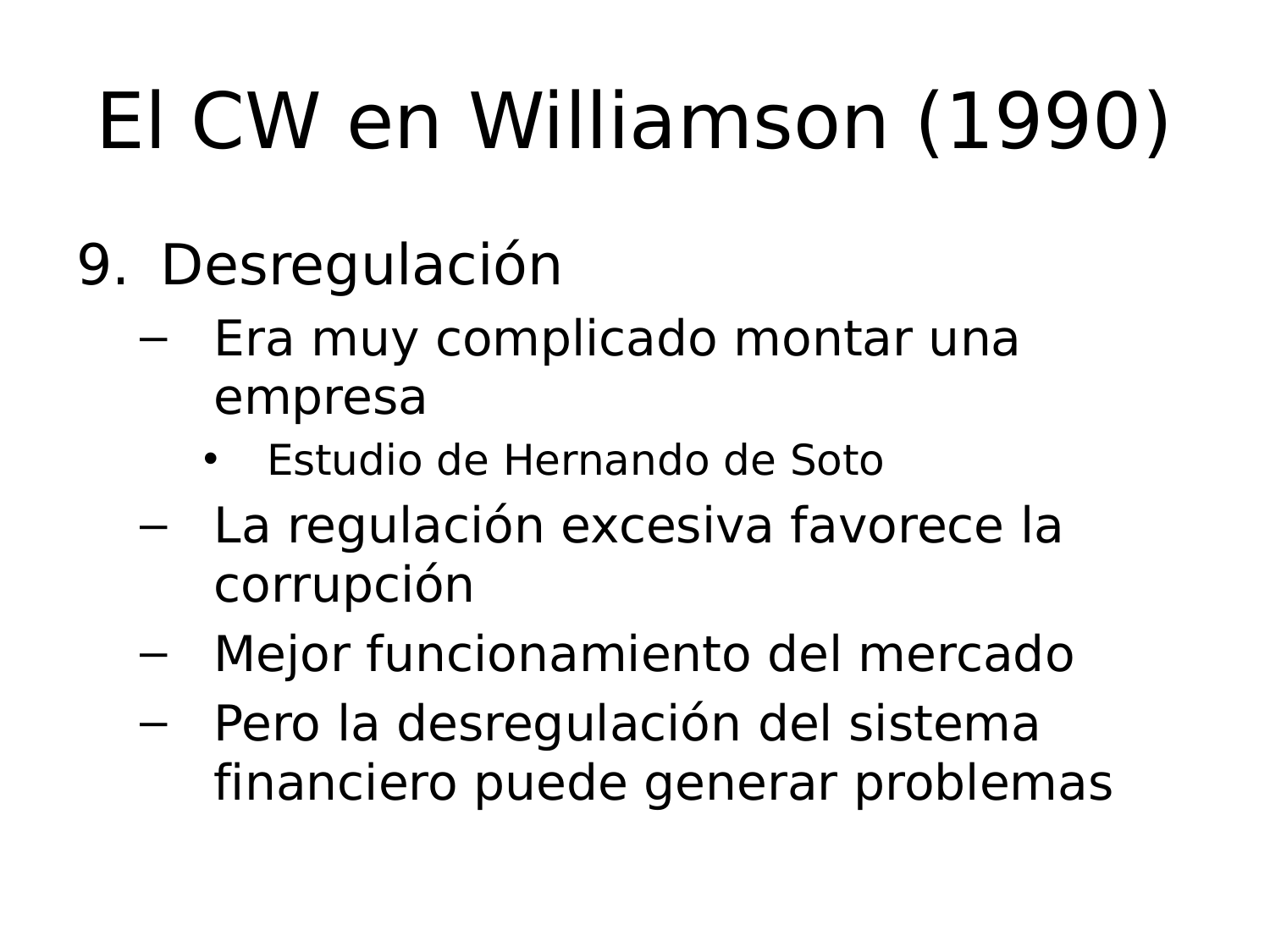

# El CW en Williamson (1990)
Desregulación
Era muy complicado montar una empresa
Estudio de Hernando de Soto
La regulación excesiva favorece la corrupción
Mejor funcionamiento del mercado
Pero la desregulación del sistema financiero puede generar problemas